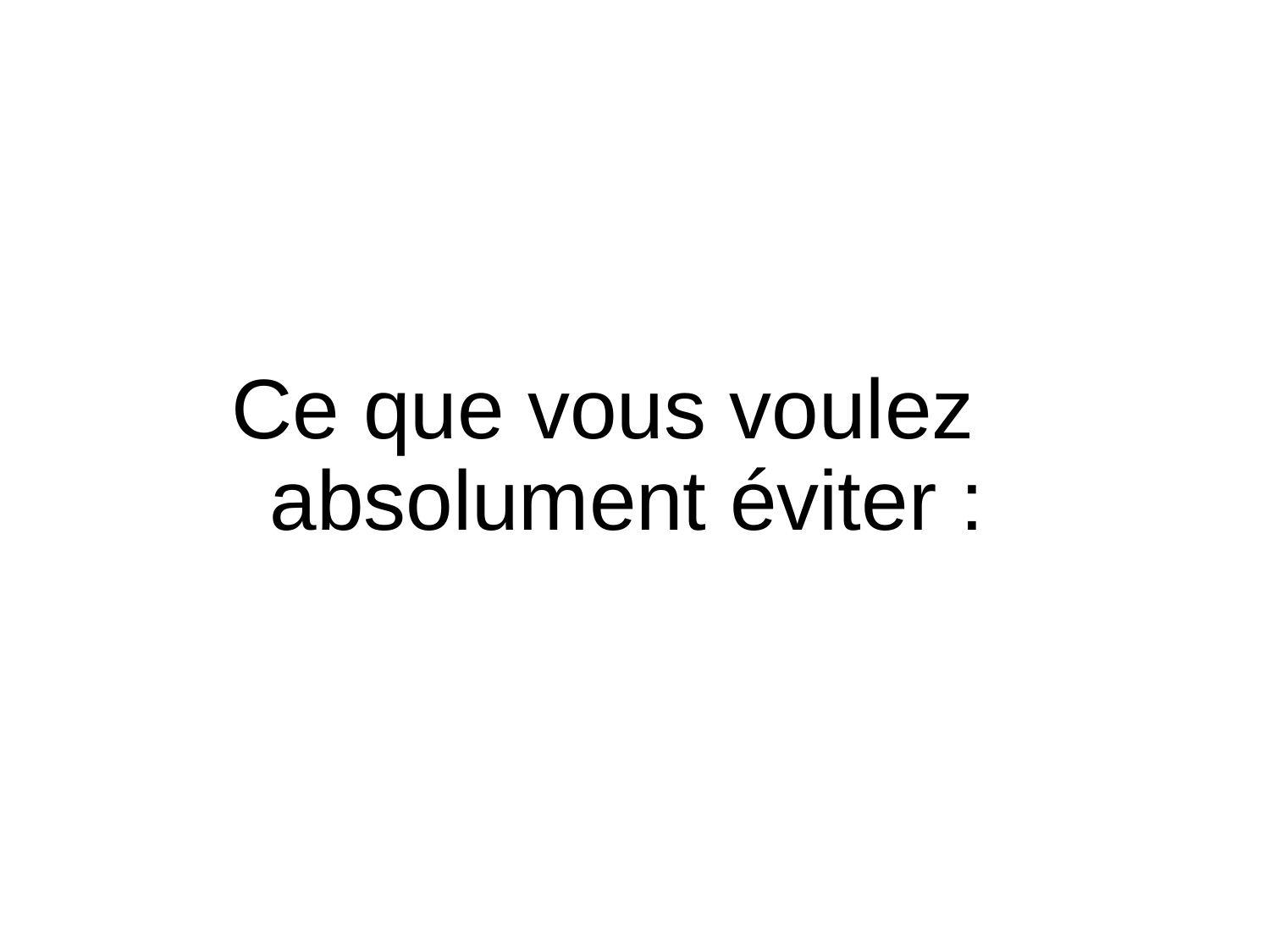

Ce que vous voulez absolument éviter :